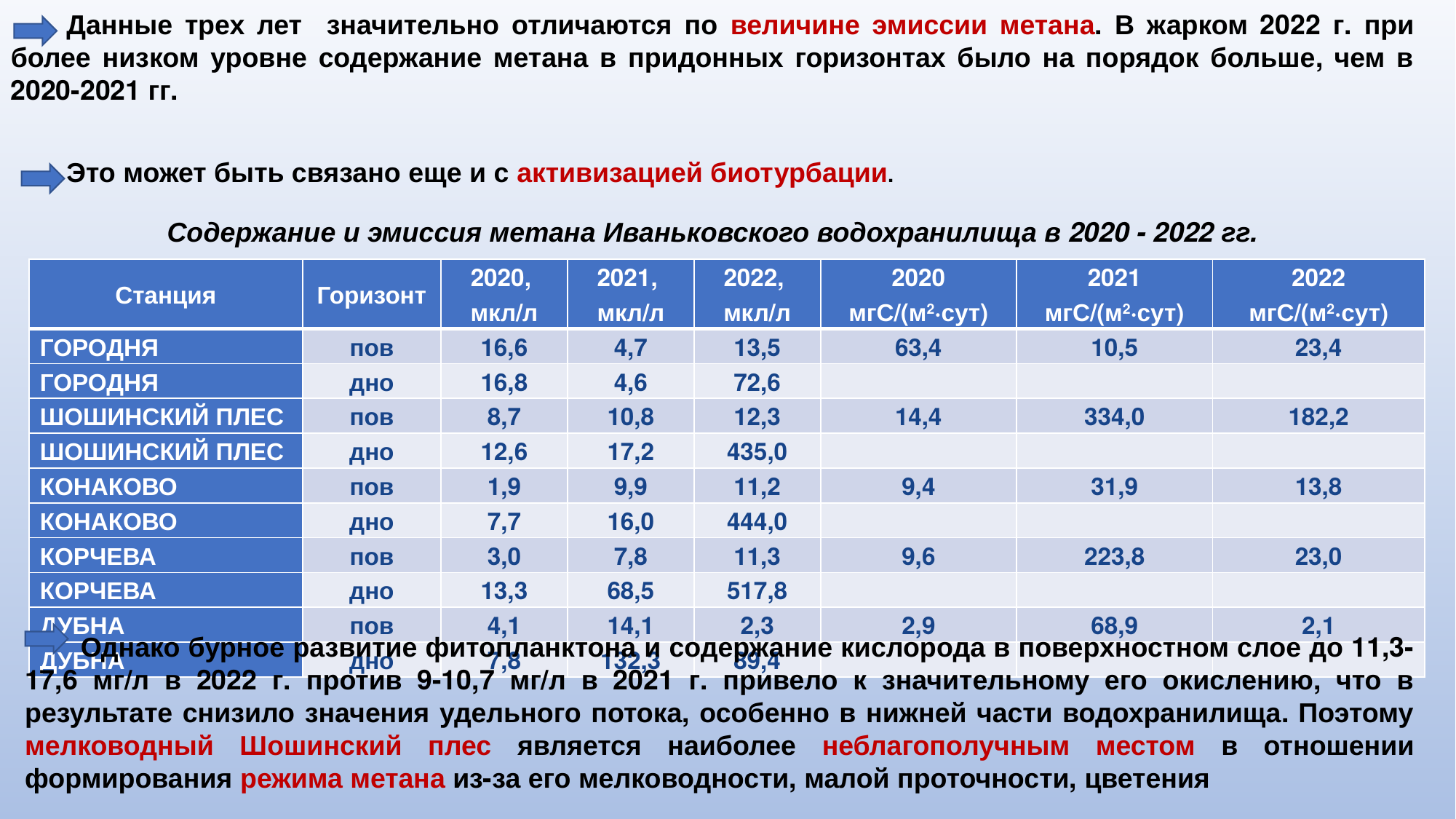

Данные трех лет  значительно отличаются по величине эмиссии метана. В жарком 2022 г. при более низком уровне содержание метана в придонных горизонтах было на порядок больше, чем в 2020-2021 гг.

Это может быть связано еще и с активизацией биотурбации.

Содержание и эмиссия метана Иваньковского водохранилища в 2020 - 2022 гг.
| Станция | Горизонт | 2020, мкл/л | 2021, мкл/л | 2022, мкл/л | 2020 мгС/(м2·сут) | 2021 мгС/(м2·сут) | 2022 мгС/(м2·сут) |
| --- | --- | --- | --- | --- | --- | --- | --- |
| ГОРОДНЯ | пов | 16,6 | 4,7 | 13,5 | 63,4 | 10,5 | 23,4 |
| ГОРОДНЯ | дно | 16,8 | 4,6 | 72,6 |  |  |  |
| ШОШИНСКИЙ ПЛЕС | пов | 8,7 | 10,8 | 12,3 | 14,4 | 334,0 | 182,2 |
| ШОШИНСКИЙ ПЛЕС | дно | 12,6 | 17,2 | 435,0 |  |  |  |
| КОНАКОВО | пов | 1,9 | 9,9 | 11,2 | 9,4 | 31,9 | 13,8 |
| КОНАКОВО | дно | 7,7 | 16,0 | 444,0 |  |  |  |
| КОРЧЕВА | пов | 3,0 | 7,8 | 11,3 | 9,6 | 223,8 | 23,0 |
| КОРЧЕВА | дно | 13,3 | 68,5 | 517,8 |  |  |  |
| ДУБНА | пов | 4,1 | 14,1 | 2,3 | 2,9 | 68,9 | 2,1 |
| ДУБНА | дно | 7,8 | 132,3 | 89,4 |  |  |  |
Однако бурное развитие фитопланктона и содержание кислорода в поверхностном слое до 11,3-17,6 мг/л в 2022 г. против 9-10,7 мг/л в 2021 г. привело к значительному его окислению, что в результате снизило значения удельного потока, особенно в нижней части водохранилища. Поэтому мелководный Шошинский плес является наиболее неблагополучным местом в отношении формирования режима метана из-за его мелководности, малой проточности, цветения